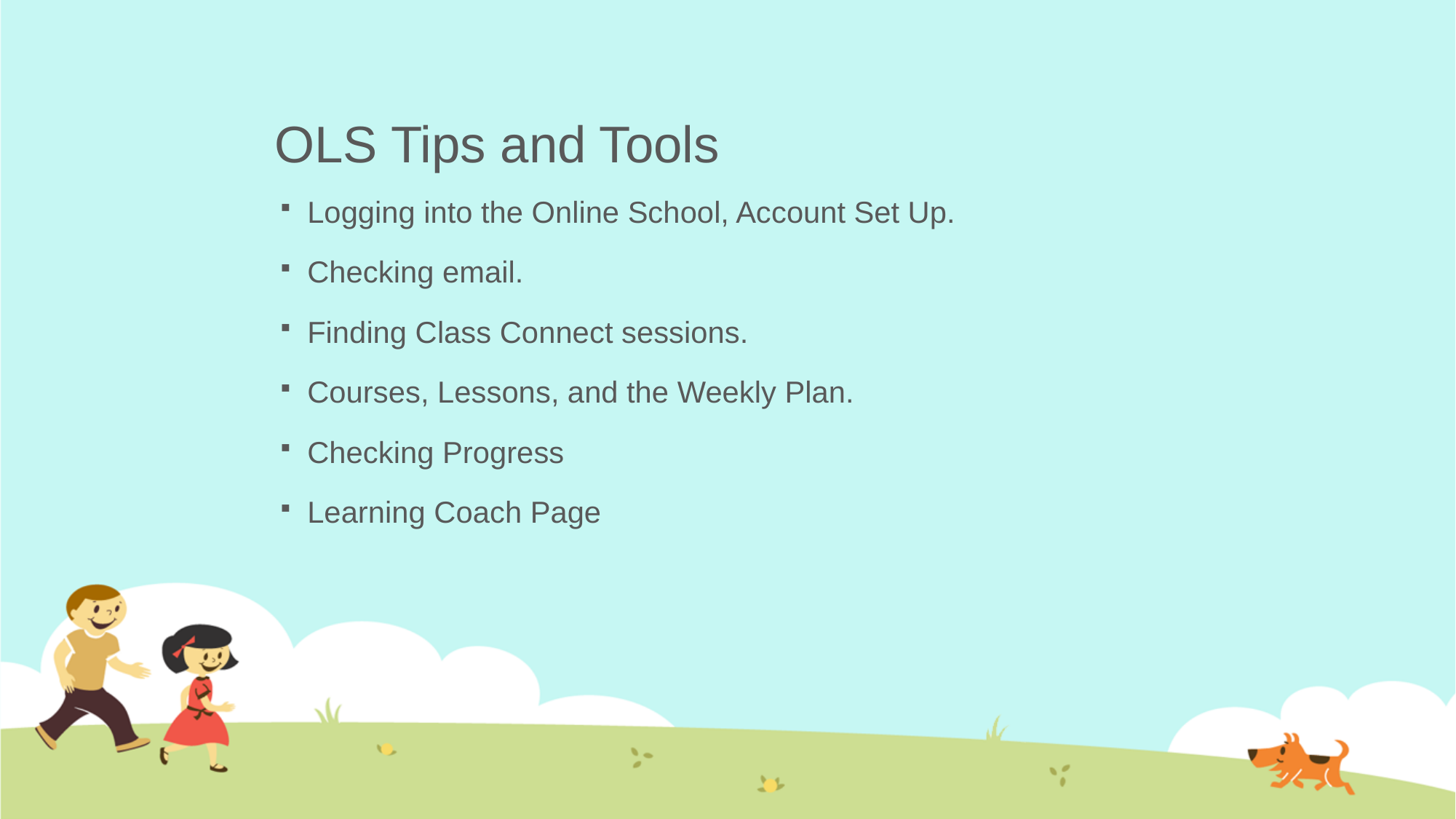

# OLS Tips and Tools
Logging into the Online School, Account Set Up.
Checking email.
Finding Class Connect sessions.
Courses, Lessons, and the Weekly Plan.
Checking Progress
Learning Coach Page